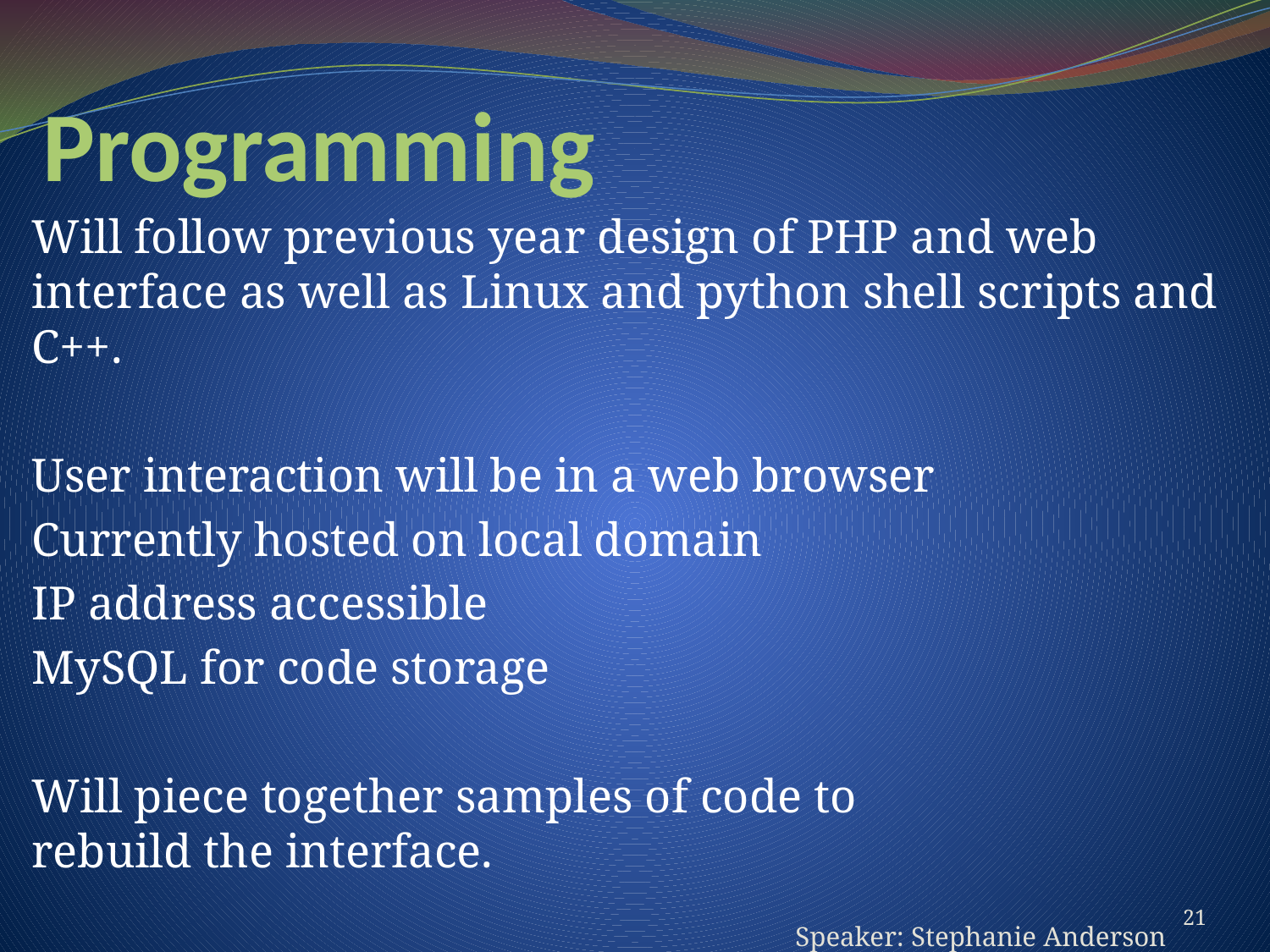

# Programming
Will follow previous year design of PHP and web interface as well as Linux and python shell scripts and C++.

User interaction will be in a web browser
Currently hosted on local domain
IP address accessible
MySQL for code storage

Will piece together samples of code to
rebuild the interface.

21
Speaker: Stephanie Anderson